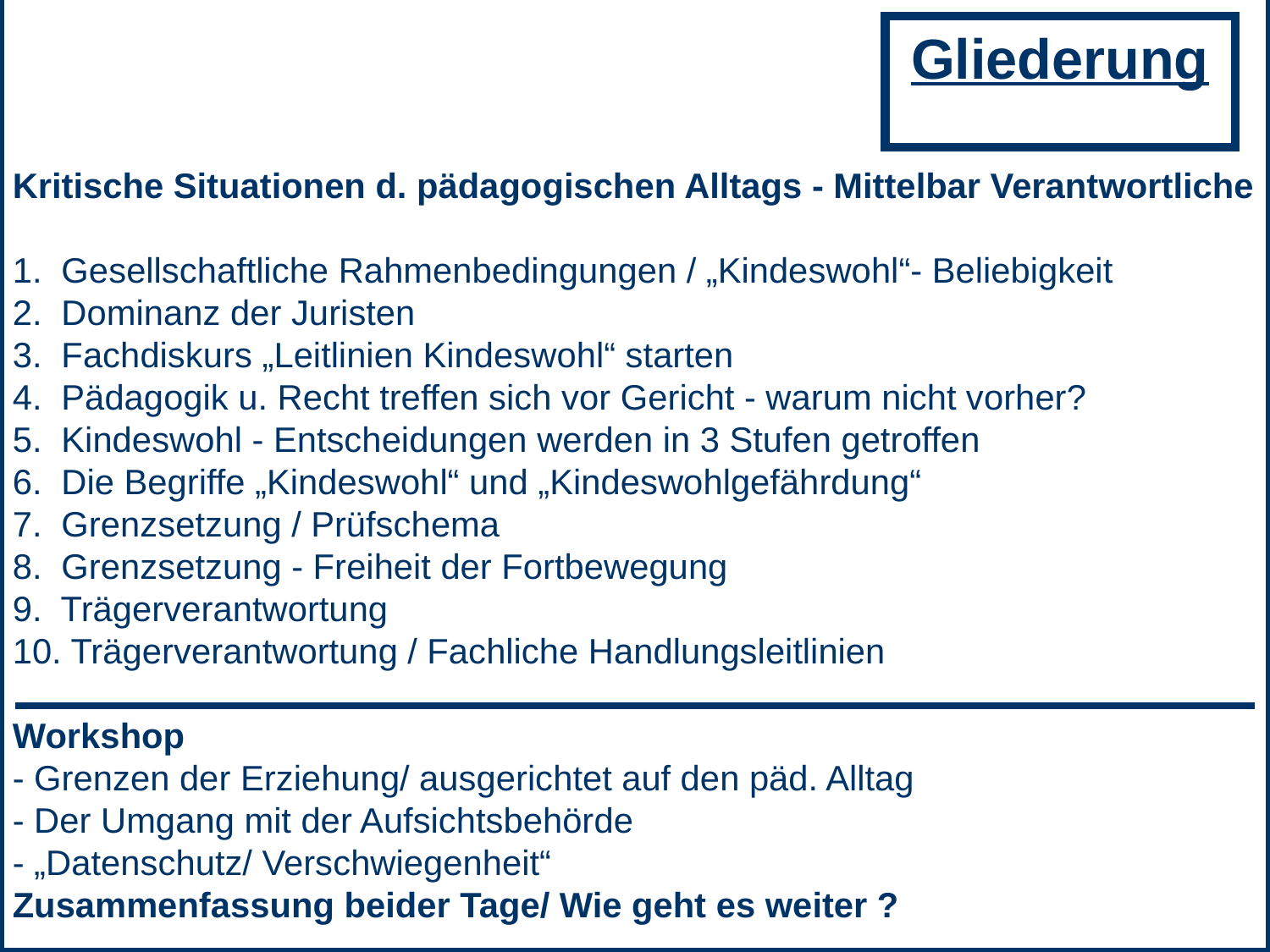

Kritische Situationen d. pädagogischen Alltags - Mittelbar Verantwortliche

1.  Gesellschaftliche Rahmenbedingungen / „Kindeswohl“- Beliebigkeit
2.  Dominanz der Juristen
3.  Fachdiskurs „Leitlinien Kindeswohl“ starten
4.  Pädagogik u. Recht treffen sich vor Gericht - warum nicht vorher?
5.  Kindeswohl - Entscheidungen werden in 3 Stufen getroffen
6.  Die Begriffe „Kindeswohl“ und „Kindeswohlgefährdung“
7.  Grenzsetzung / Prüfschema
8.  Grenzsetzung - Freiheit der Fortbewegung
9.  Trägerverantwortung
10. Trägerverantwortung / Fachliche Handlungsleitlinien

Workshop
- Grenzen der Erziehung/ ausgerichtet auf den päd. Alltag
- Der Umgang mit der Aufsichtsbehörde
- „Datenschutz/ Verschwiegenheit“
Zusammenfassung beider Tage/ Wie geht es weiter ?

Gliederung